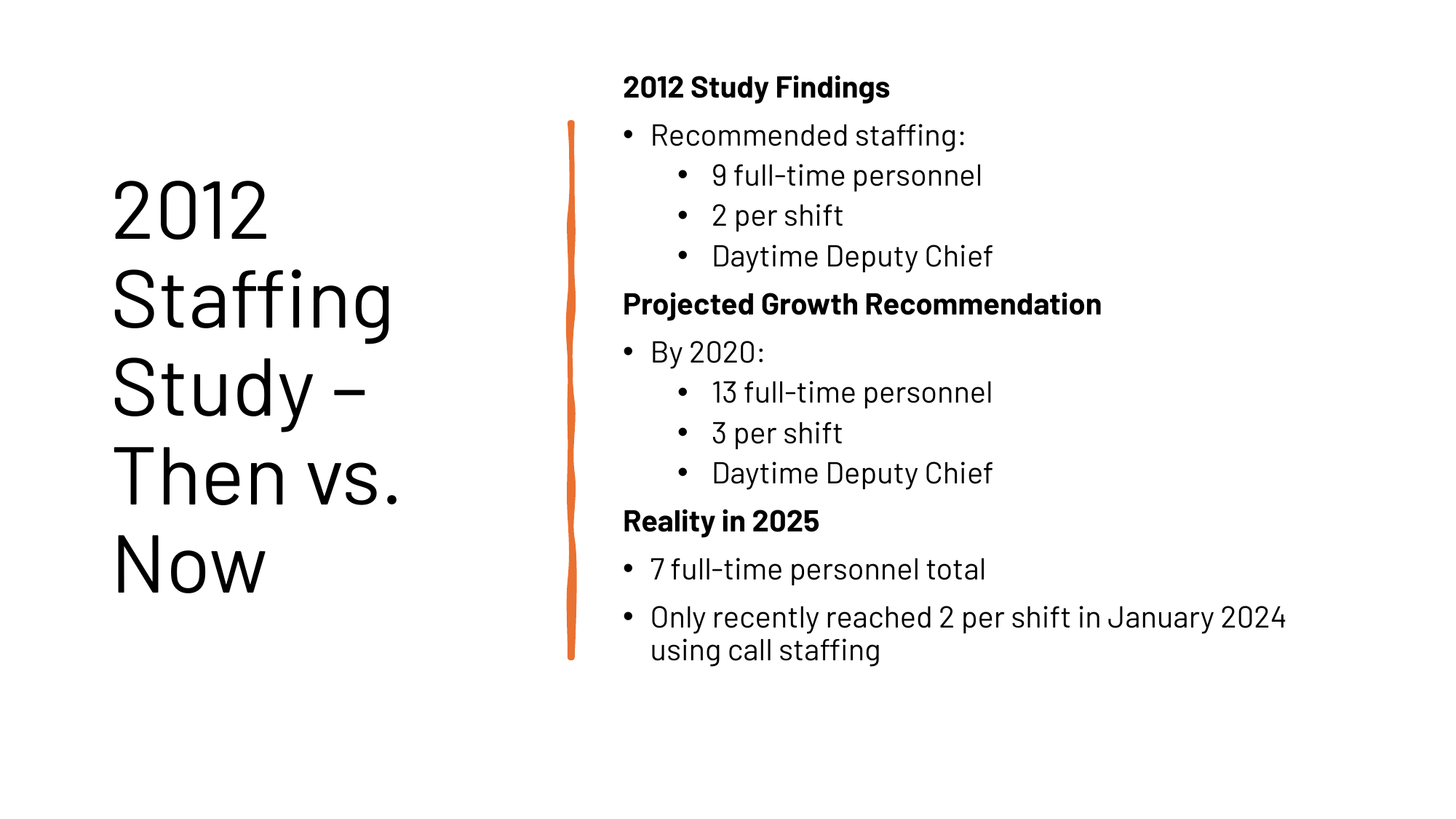

# 2012 Staffing Study – Then vs. Now
2012 Study Findings
Recommended staffing:
9 full-time personnel
2 per shift
Daytime Deputy Chief
Projected Growth Recommendation
By 2020:
13 full-time personnel
3 per shift
Daytime Deputy Chief
Reality in 2025
7 full-time personnel total
Only recently reached 2 per shift in January 2024 using call staffing